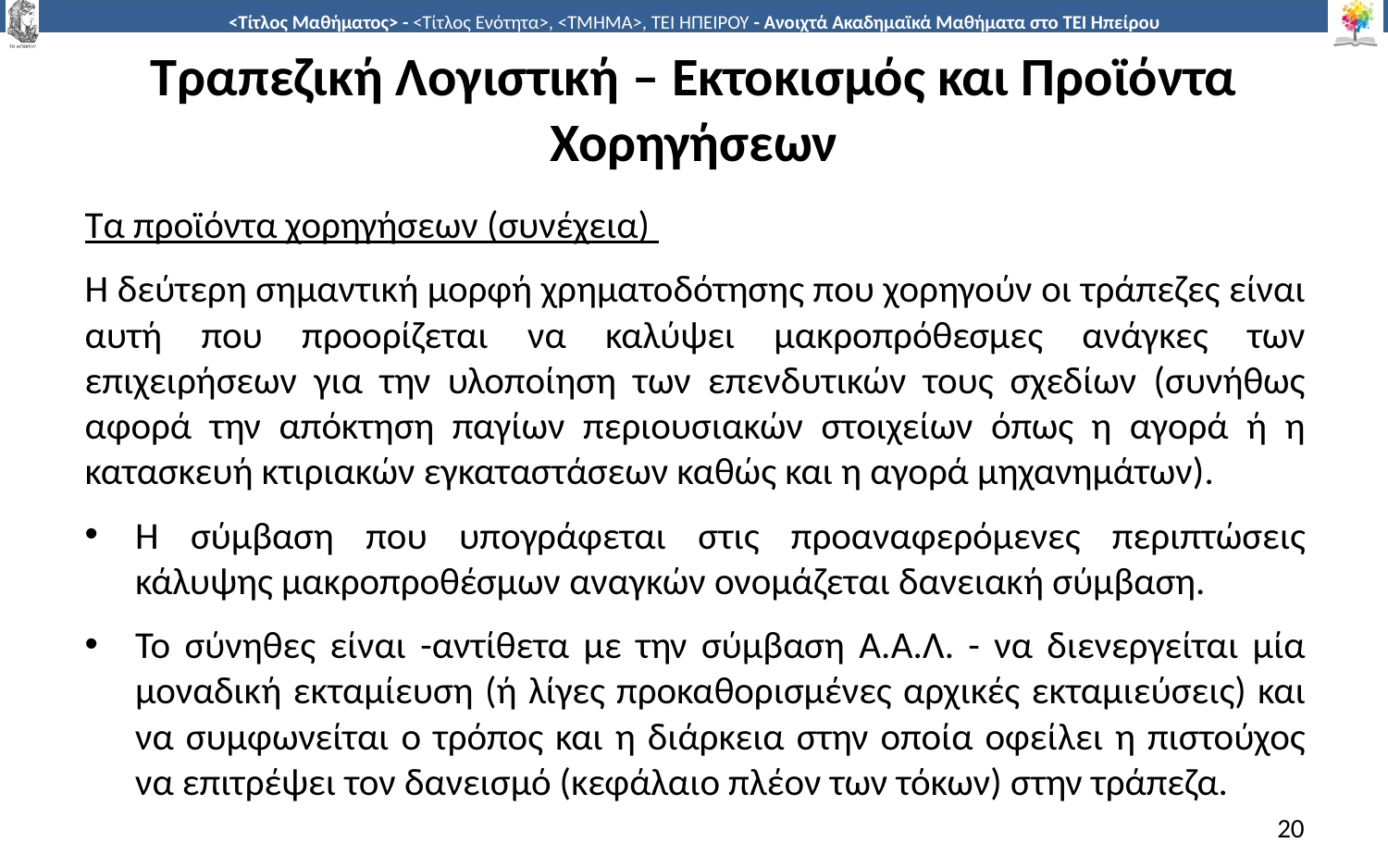

# Τραπεζική Λογιστική – Εκτοκισμός και Προϊόντα Χορηγήσεων
Τα προϊόντα χορηγήσεων (συνέχεια)
Η δεύτερη σημαντική μορφή χρηματοδότησης που χορηγούν οι τράπεζες είναι αυτή που προορίζεται να καλύψει μακροπρόθεσμες ανάγκες των επιχειρήσεων για την υλοποίηση των επενδυτικών τους σχεδίων (συνήθως αφορά την απόκτηση παγίων περιουσιακών στοιχείων όπως η αγορά ή η κατασκευή κτιριακών εγκαταστάσεων καθώς και η αγορά μηχανημάτων).
Η σύμβαση που υπογράφεται στις προαναφερόμενες περιπτώσεις κάλυψης μακροπροθέσμων αναγκών ονομάζεται δανειακή σύμβαση.
Το σύνηθες είναι -αντίθετα με την σύμβαση Α.Α.Λ. - να διενεργείται μία μοναδική εκταμίευση (ή λίγες προκαθορισμένες αρχικές εκταμιεύσεις) και να συμφωνείται ο τρόπος και η διάρκεια στην οποία οφείλει η πιστούχος να επιτρέψει τον δανεισμό (κεφάλαιο πλέον των τόκων) στην τράπεζα.

20